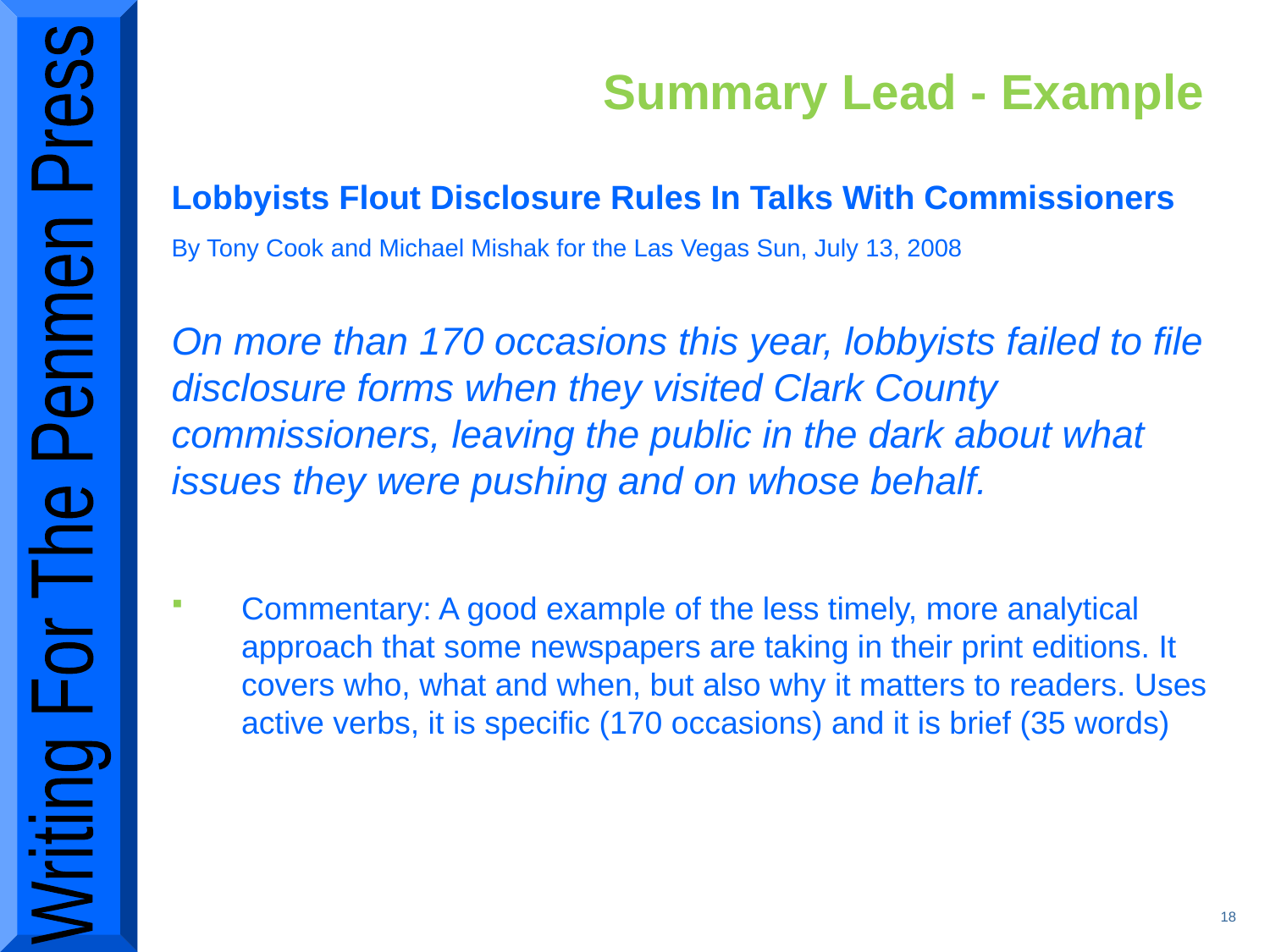

# Summary Lead - Example
Lobbyists Flout Disclosure Rules In Talks With Commissioners
By Tony Cook and Michael Mishak for the Las Vegas Sun, July 13, 2008

On more than 170 occasions this year, lobbyists failed to file disclosure forms when they visited Clark County commissioners, leaving the public in the dark about what issues they were pushing and on whose behalf.

Commentary: A good example of the less timely, more analytical approach that some newspapers are taking in their print editions. It covers who, what and when, but also why it matters to readers. Uses active verbs, it is specific (170 occasions) and it is brief (35 words)